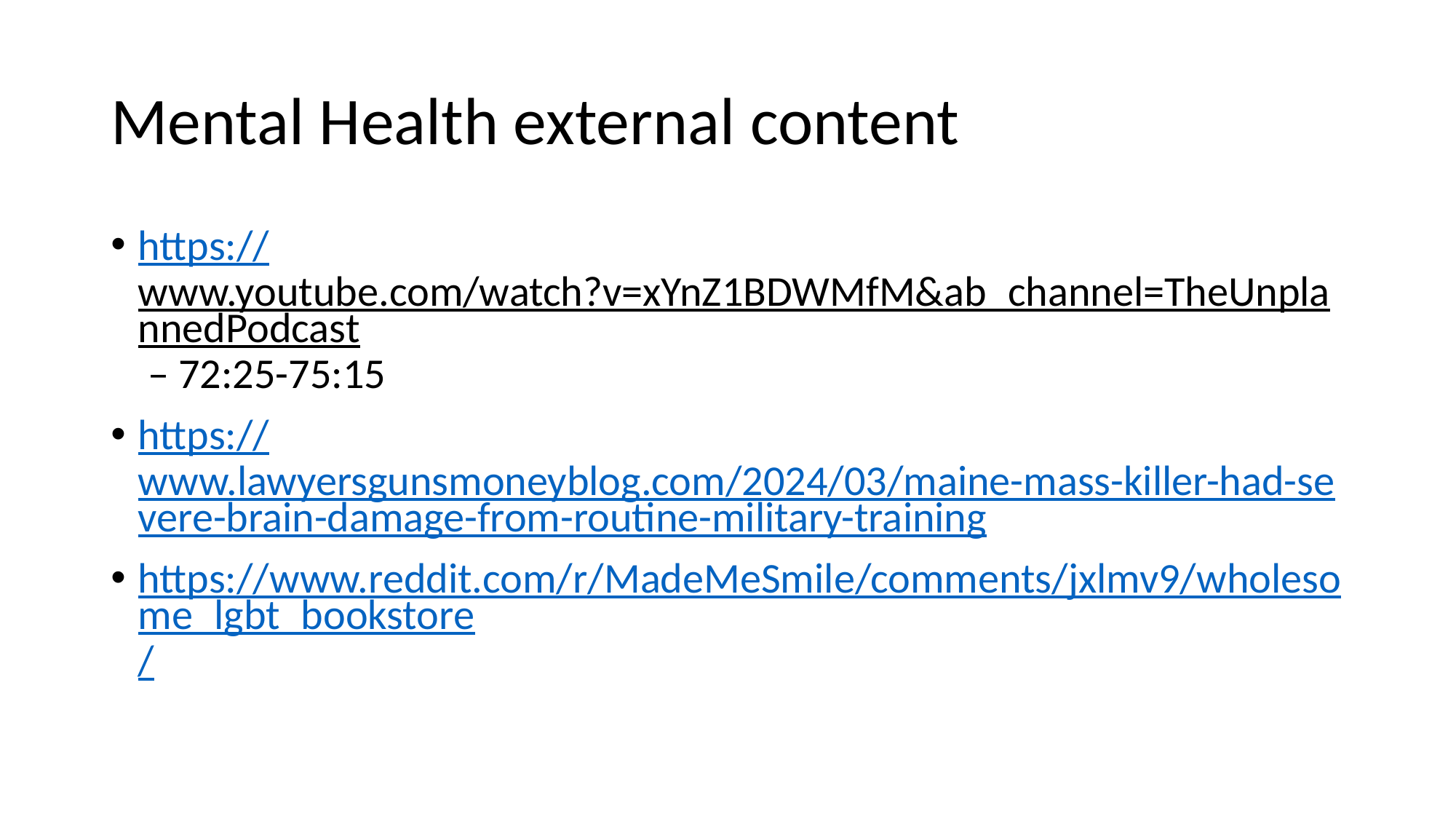

# Mental Health external content
https://www.youtube.com/watch?v=xYnZ1BDWMfM&ab_channel=TheUnplannedPodcast – 72:25-75:15
https://www.lawyersgunsmoneyblog.com/2024/03/maine-mass-killer-had-severe-brain-damage-from-routine-military-training
https://www.reddit.com/r/MadeMeSmile/comments/jxlmv9/wholesome_lgbt_bookstore/